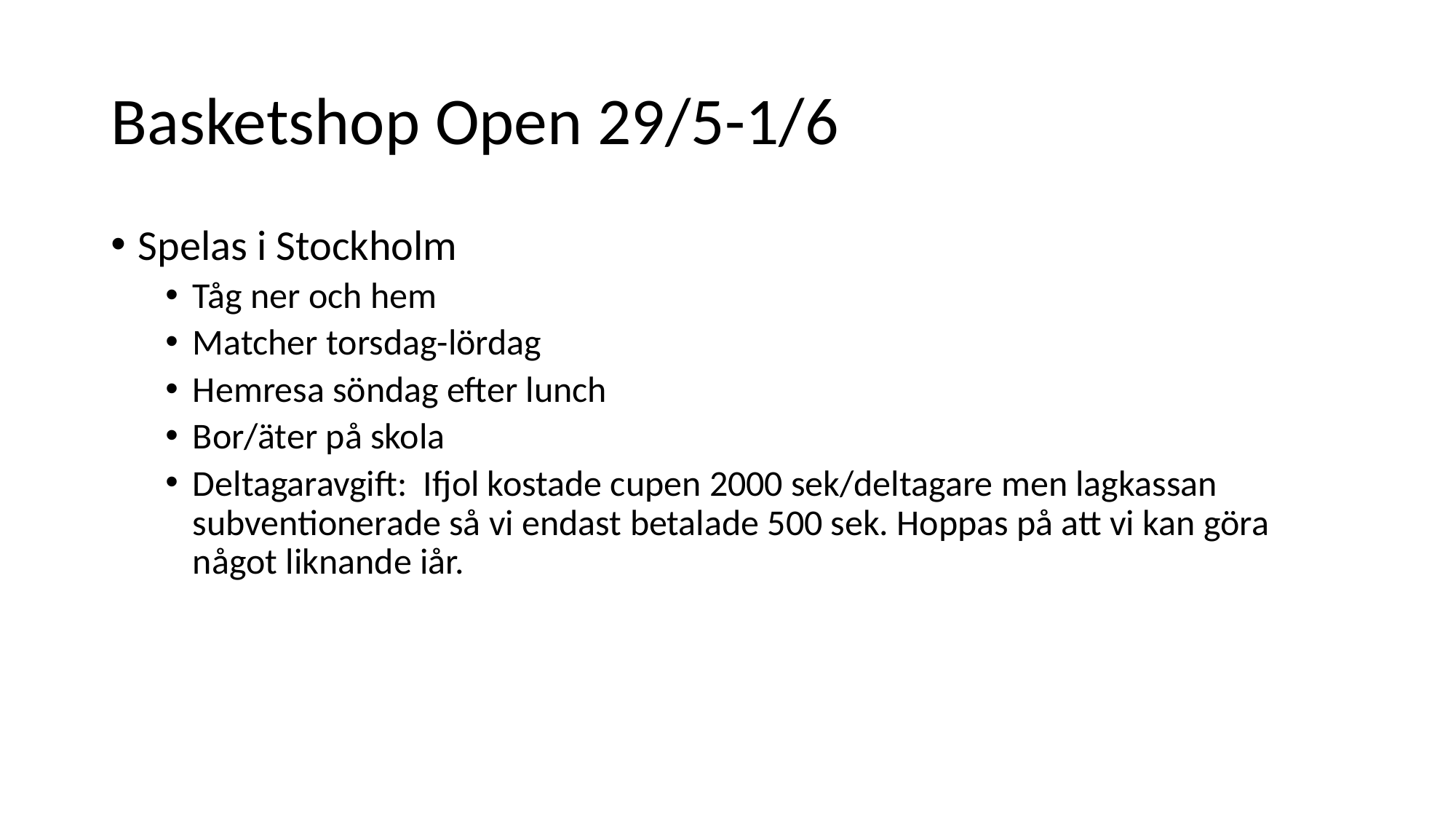

# Basketshop Open 29/5-1/6
Spelas i Stockholm
Tåg ner och hem
Matcher torsdag-lördag
Hemresa söndag efter lunch
Bor/äter på skola
Deltagaravgift:  Ifjol kostade cupen 2000 sek/deltagare men lagkassan subventionerade så vi endast betalade 500 sek. Hoppas på att vi kan göra något liknande iår.